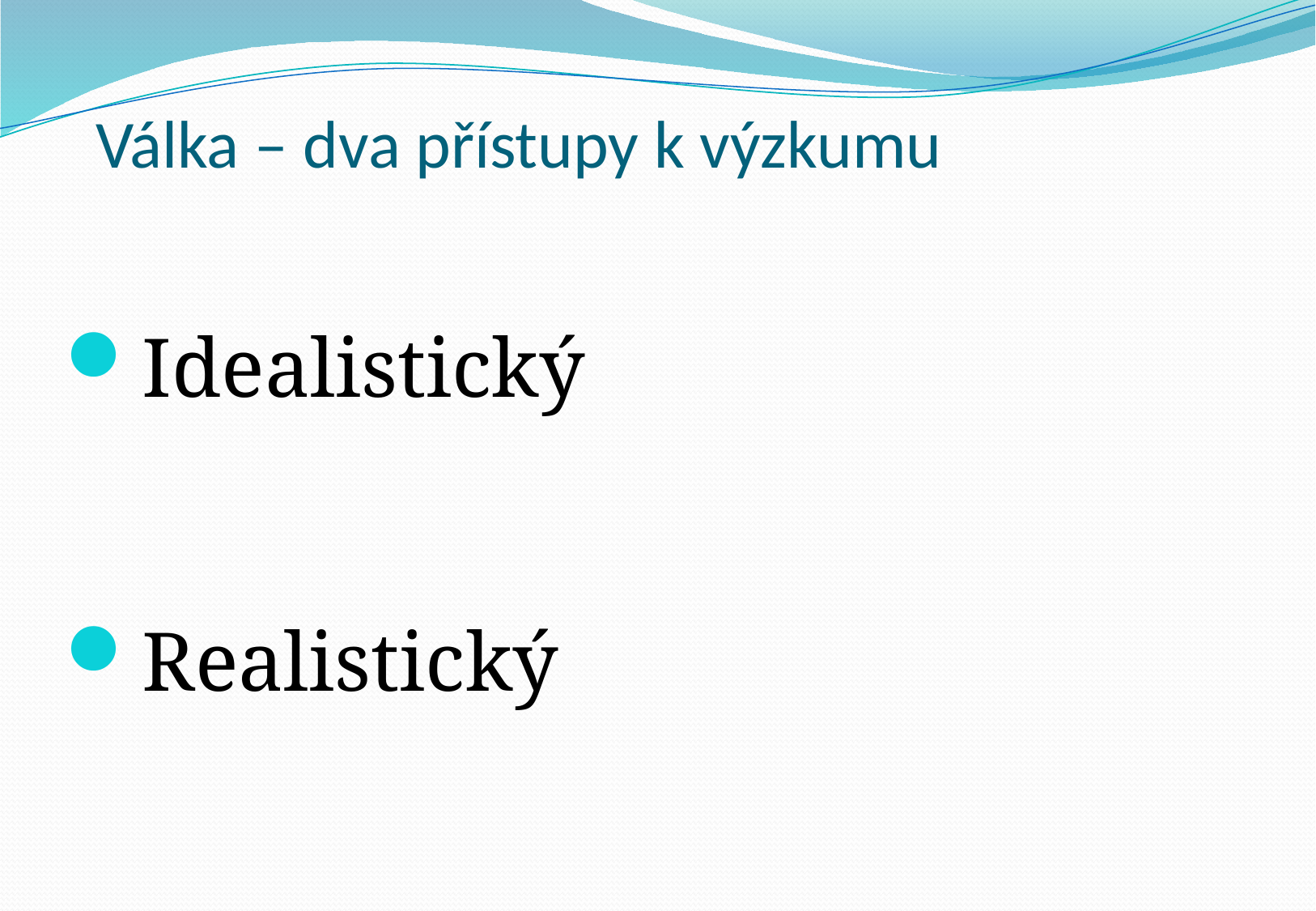

# Válka – dva přístupy k výzkumu

Idealistický

Realistický